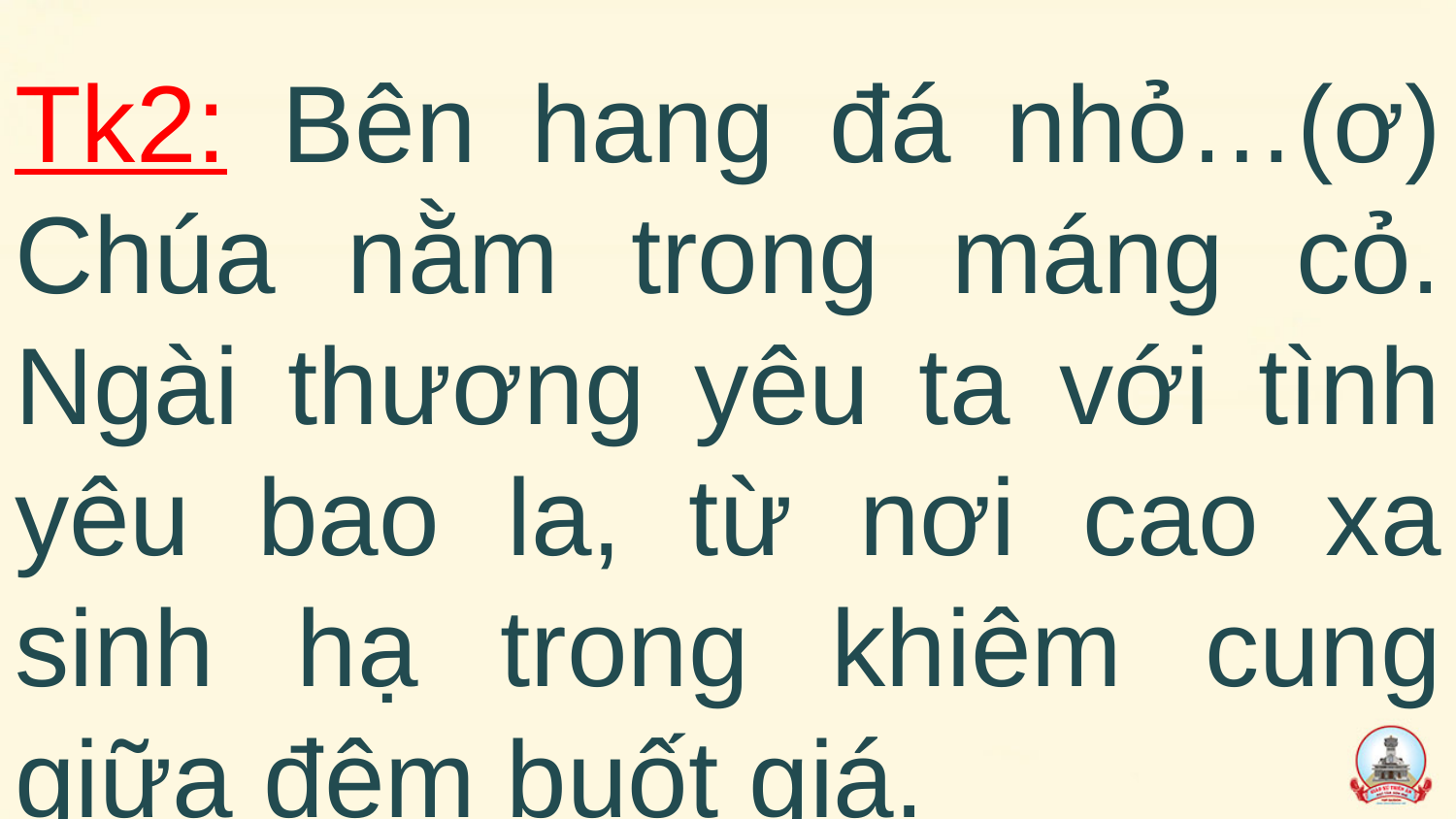

Tk2: Bên hang đá nhỏ…(ơ) Chúa nằm trong máng cỏ. Ngài thương yêu ta với tình yêu bao la, từ nơi cao xa sinh hạ trong khiêm cung giữa đêm buốt giá.